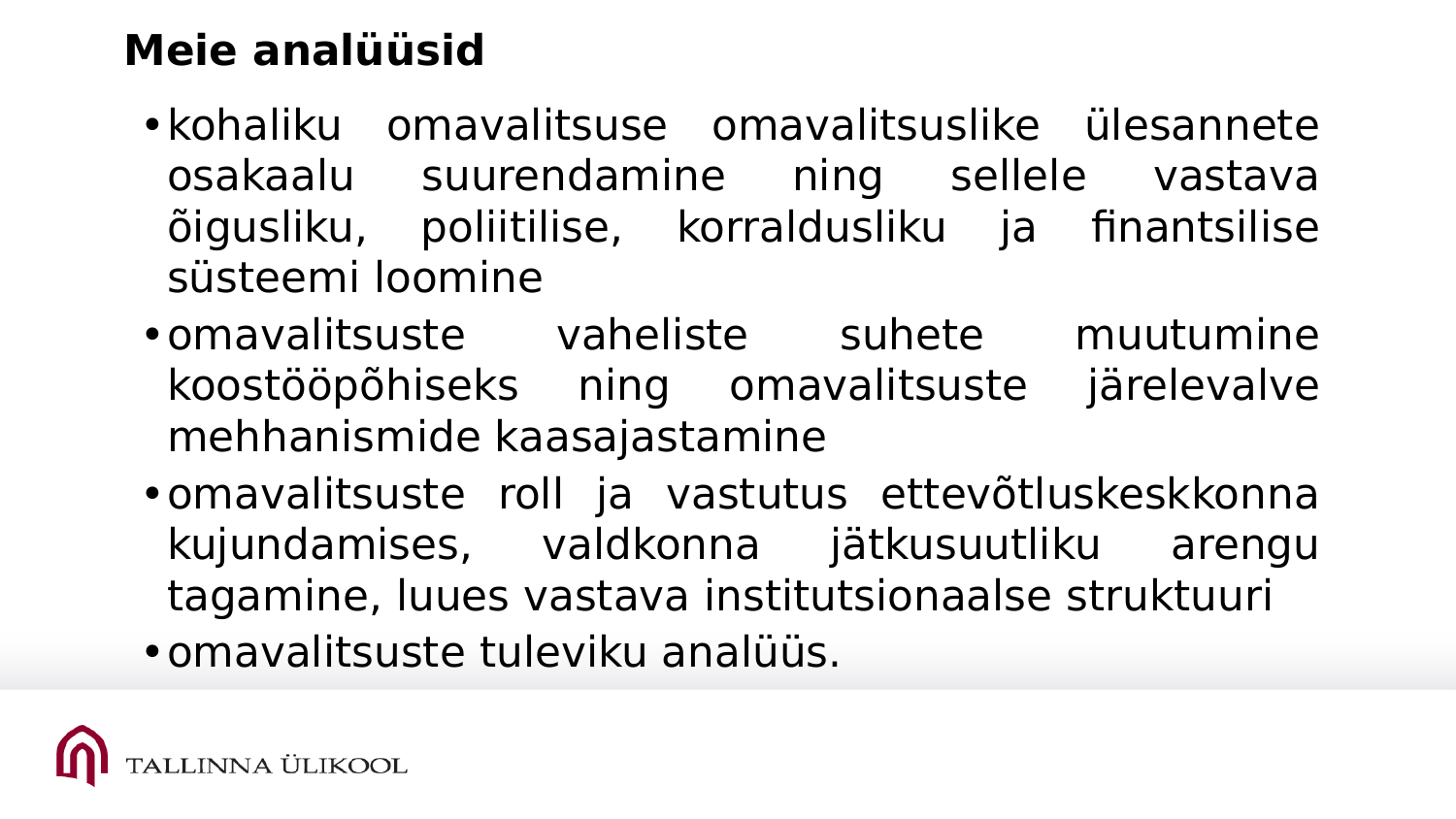

# Meie analüüsid
•	kohaliku omavalitsuse omavalitsuslike ülesannete osakaalu suurendamine ning sellele vastava õigusliku, poliitilise, korraldusliku ja finantsilise süsteemi loomine
•	omavalitsuste vaheliste suhete muutumine koostööpõhiseks ning omavalitsuste järelevalve mehhanismide kaasajastamine
•	omavalitsuste roll ja vastutus ettevõtluskeskkonna kujundamises, valdkonna jätkusuutliku arengu tagamine, luues vastava institutsionaalse struktuuri
•	omavalitsuste tuleviku analüüs.